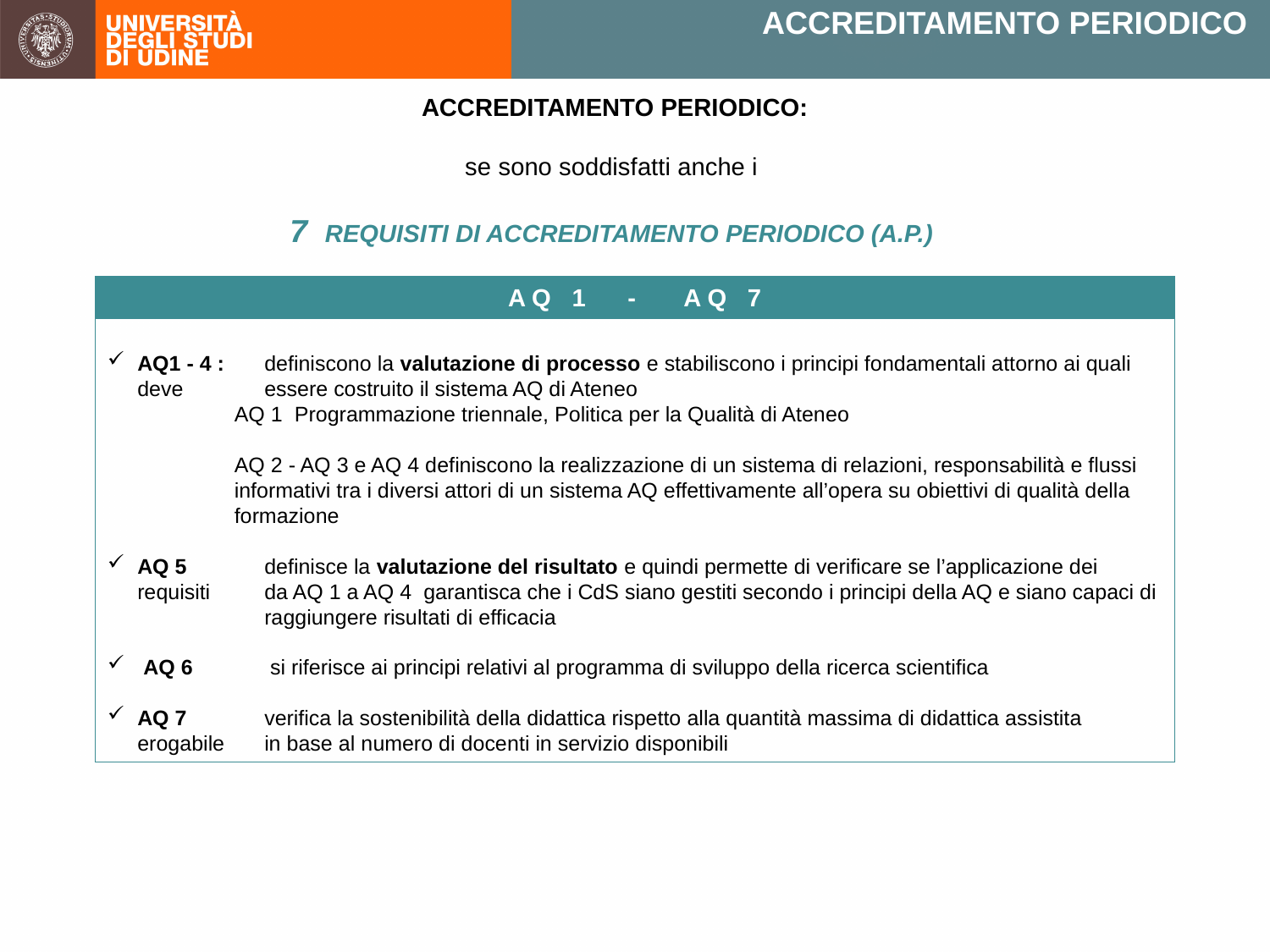

ACCREDITAMENTO PERIODICO
ACCREDITAMENTO PERIODICO:

se sono soddisfatti anche i

7  REQUISITI DI ACCREDITAMENTO PERIODICO (A.P.)
A Q   1      -       A Q   7

AQ1 - 4 :  	definiscono la valutazione di processo e stabiliscono i principi fondamentali attorno ai quali deve 	essere costruito il sistema AQ di Ateneo
	AQ 1  Programmazione triennale, Politica per la Qualità di Ateneo

	AQ 2 - AQ 3 e AQ 4 definiscono la realizzazione di un sistema di relazioni, responsabilità e flussi 	informativi tra i diversi attori di un sistema AQ effettivamente all’opera su obiettivi di qualità della 	formazione

AQ 5	definisce la valutazione del risultato e quindi permette di verificare se l’applicazione dei requisiti 	da AQ 1 a AQ 4  garantisca che i CdS siano gestiti secondo i principi della AQ e siano capaci di  	raggiungere risultati di efficacia

 AQ 6	 si riferisce ai principi relativi al programma di sviluppo della ricerca scientifica

AQ 7	verifica la sostenibilità della didattica rispetto alla quantità massima di didattica assistita erogabile 	in base al numero di docenti in servizio disponibili